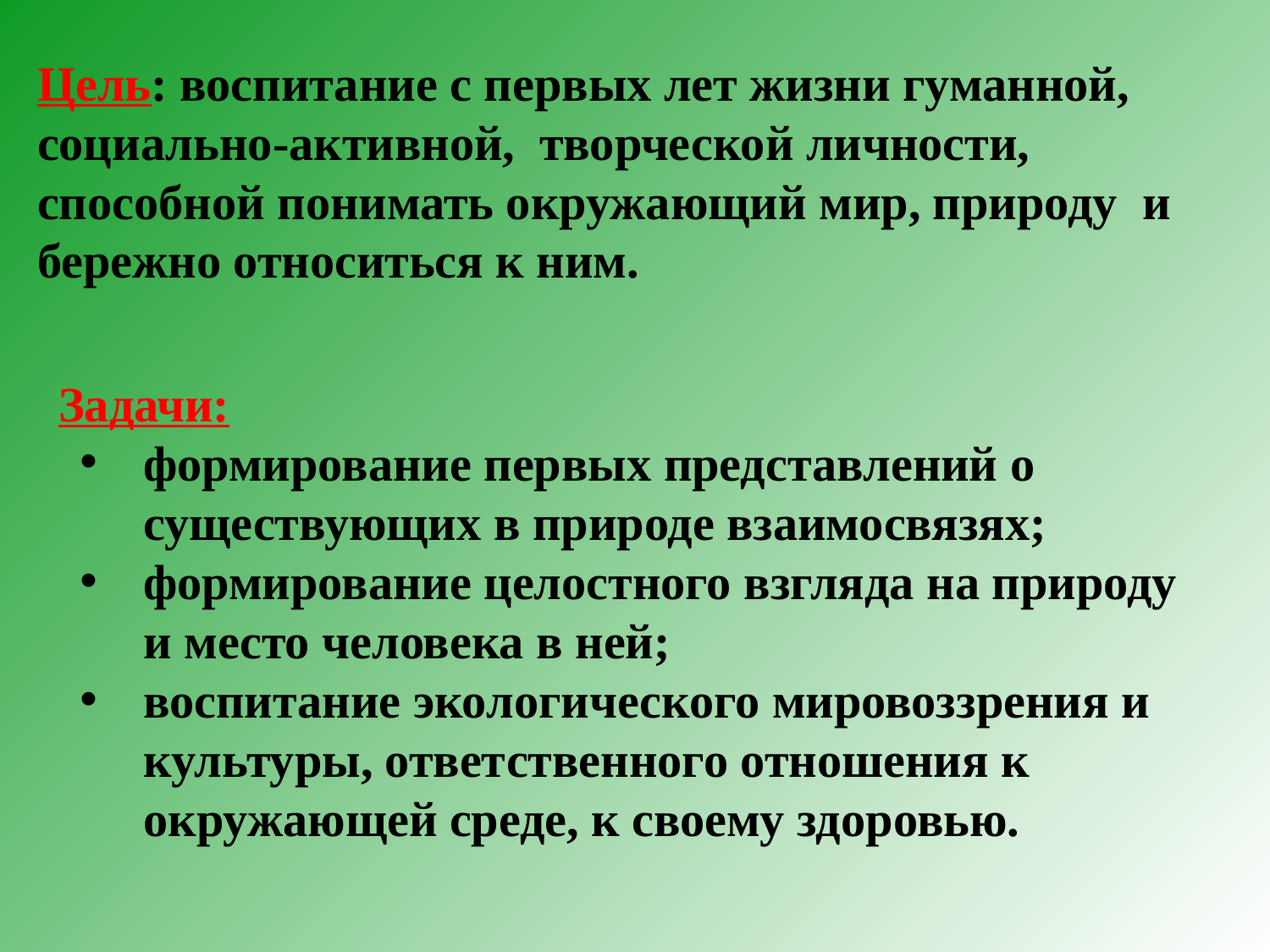

Цель: воспитание с первых лет жизни гуманной,  социально-активной,  творческой личности,  способной понимать окружающий мир, природу  и бережно относиться к ним.
Задачи:

формирование первых представлений о существующих в природе взаимосвязях;
формирование целостного взгляда на природу и место человека в ней;
воспитание экологического мировоззрения и культуры, ответственного отношения к окружающей среде, к своему здоровью.